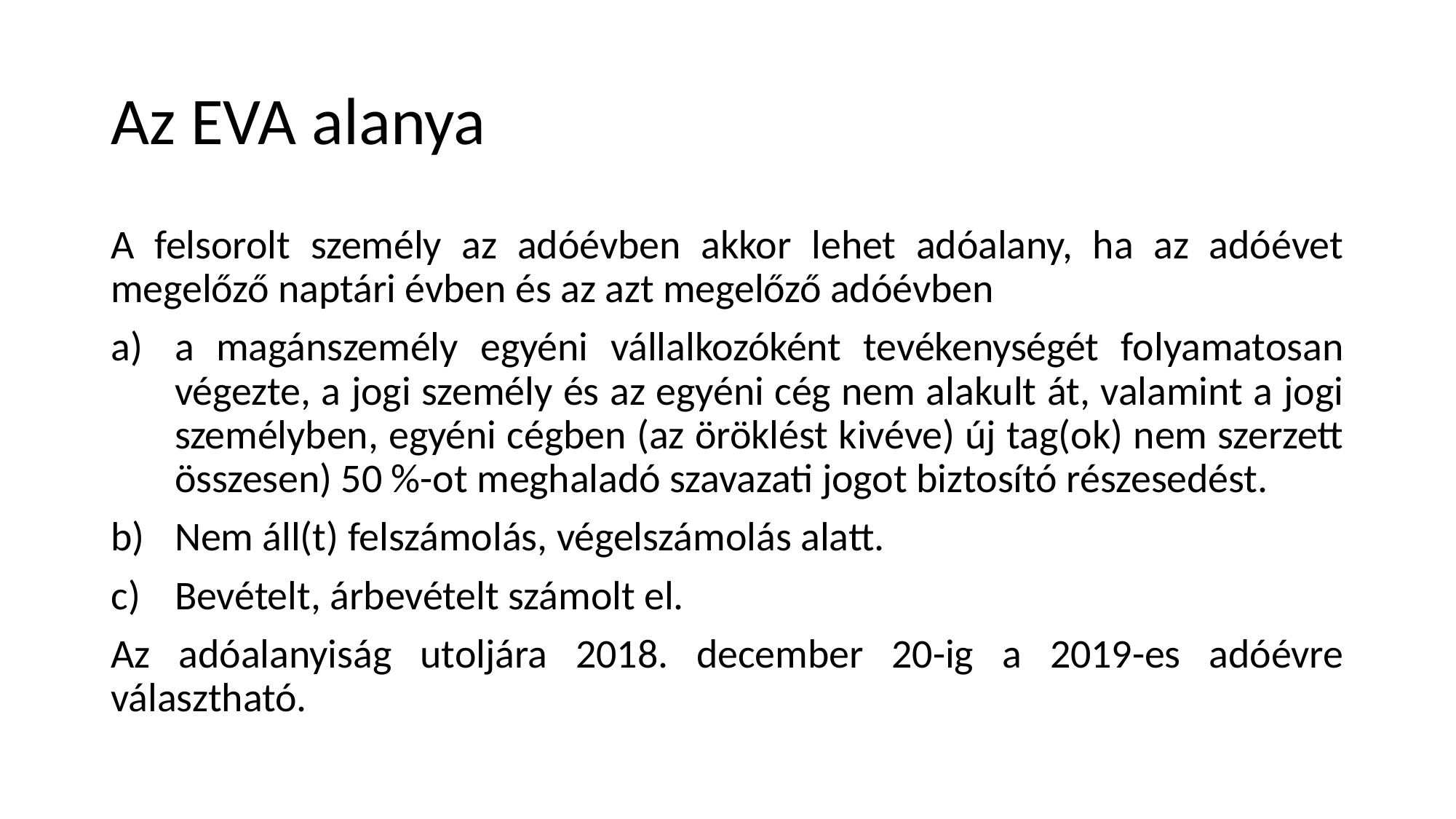

# Az EVA alanya
A felsorolt személy az adóévben akkor lehet adóalany, ha az adóévet megelőző naptári évben és az azt megelőző adóévben
a magánszemély egyéni vállalkozóként tevékenységét folyamatosan végezte, a jogi személy és az egyéni cég nem alakult át, valamint a jogi személyben, egyéni cégben (az öröklést kivéve) új tag(ok) nem szerzett összesen) 50 %-ot meghaladó szavazati jogot biztosító részesedést.
Nem áll(t) felszámolás, végelszámolás alatt.
Bevételt, árbevételt számolt el.
Az adóalanyiság utoljára 2018. december 20-ig a 2019-es adóévre választható.